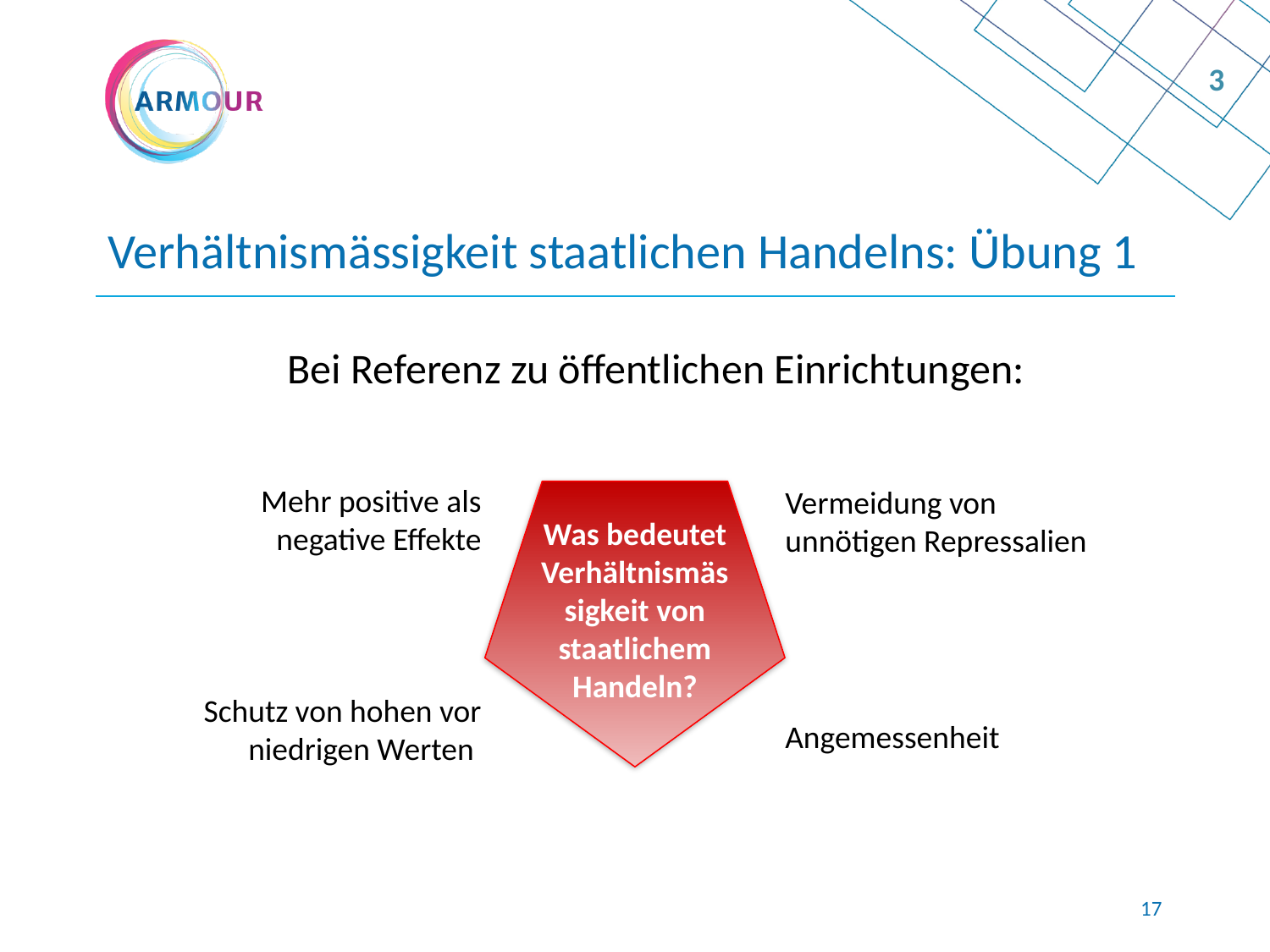

3
# Verhältnismässigkeit staatlichen Handelns: Übung 1
Bei Referenz zu öffentlichen Einrichtungen:
Mehr positive als negative Effekte
Vermeidung von unnötigen Repressalien

Was bedeutet Verhältnismässigkeit von staatlichem Handeln?
Schutz von hohen vor niedrigen Werten
Angemessenheit
17